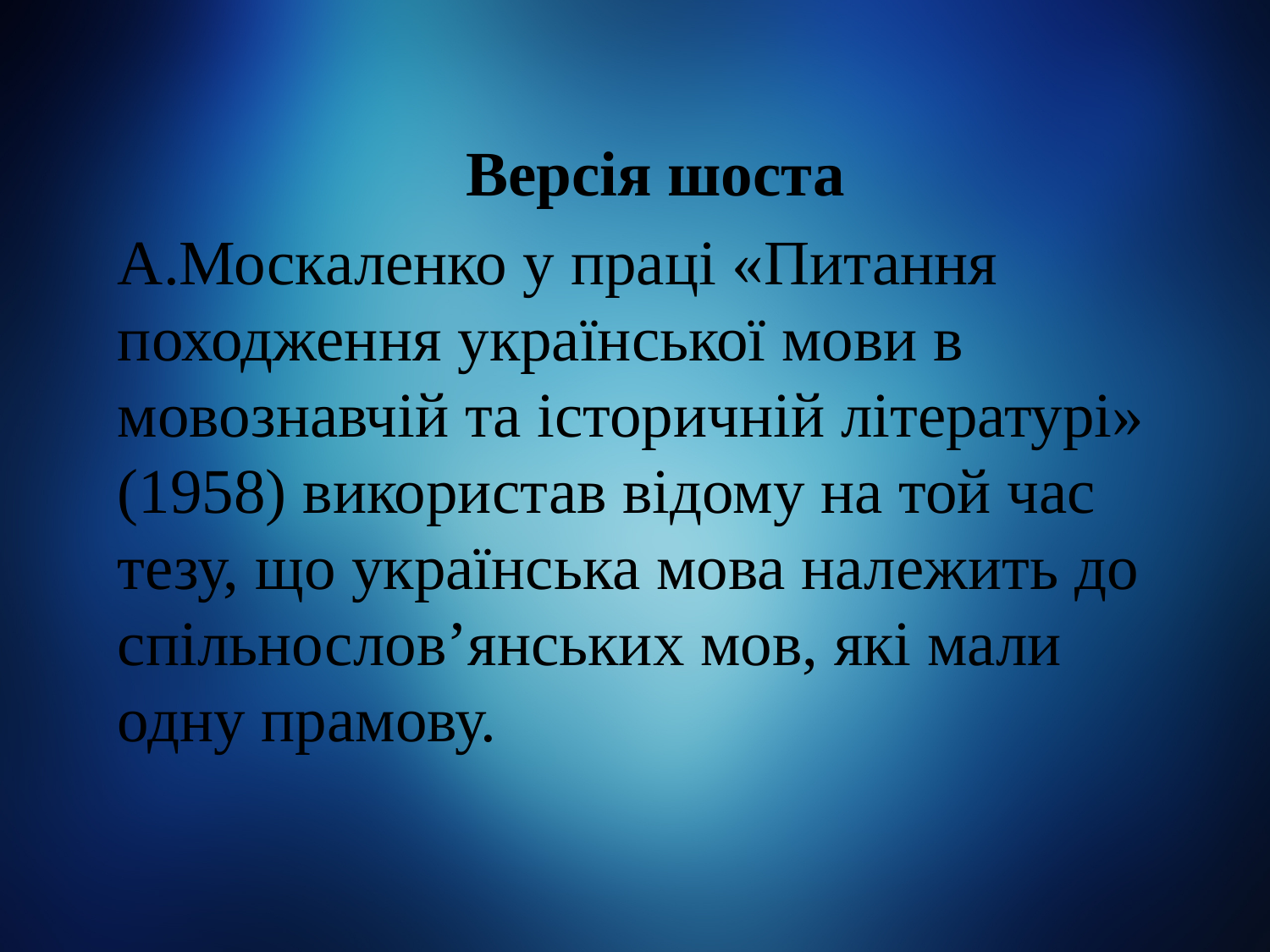

Версія шоста
А.Москаленко у праці «Питання походження української мови в мовознавчій та історичній літературі» (1958) використав відому на той час тезу, що українська мова належить до спільнослов’янських мов, які мали одну прамову.